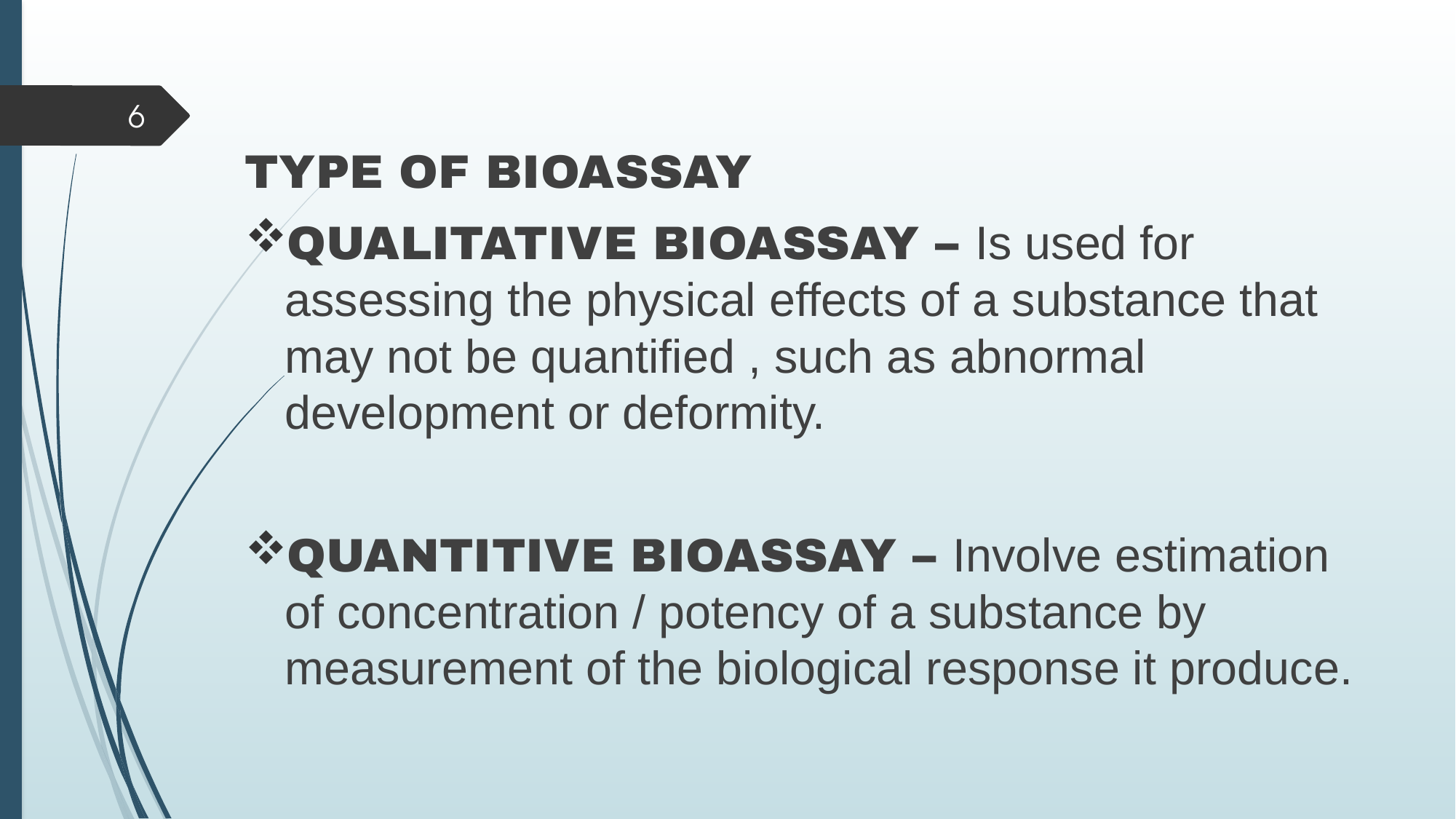

TYPE OF BIOASSAY
QUALITATIVE BIOASSAY – Is used for assessing the physical effects of a substance that may not be quantified , such as abnormal development or deformity.

QUANTITIVE BIOASSAY – Involve estimation of concentration / potency of a substance by measurement of the biological response it produce.

6